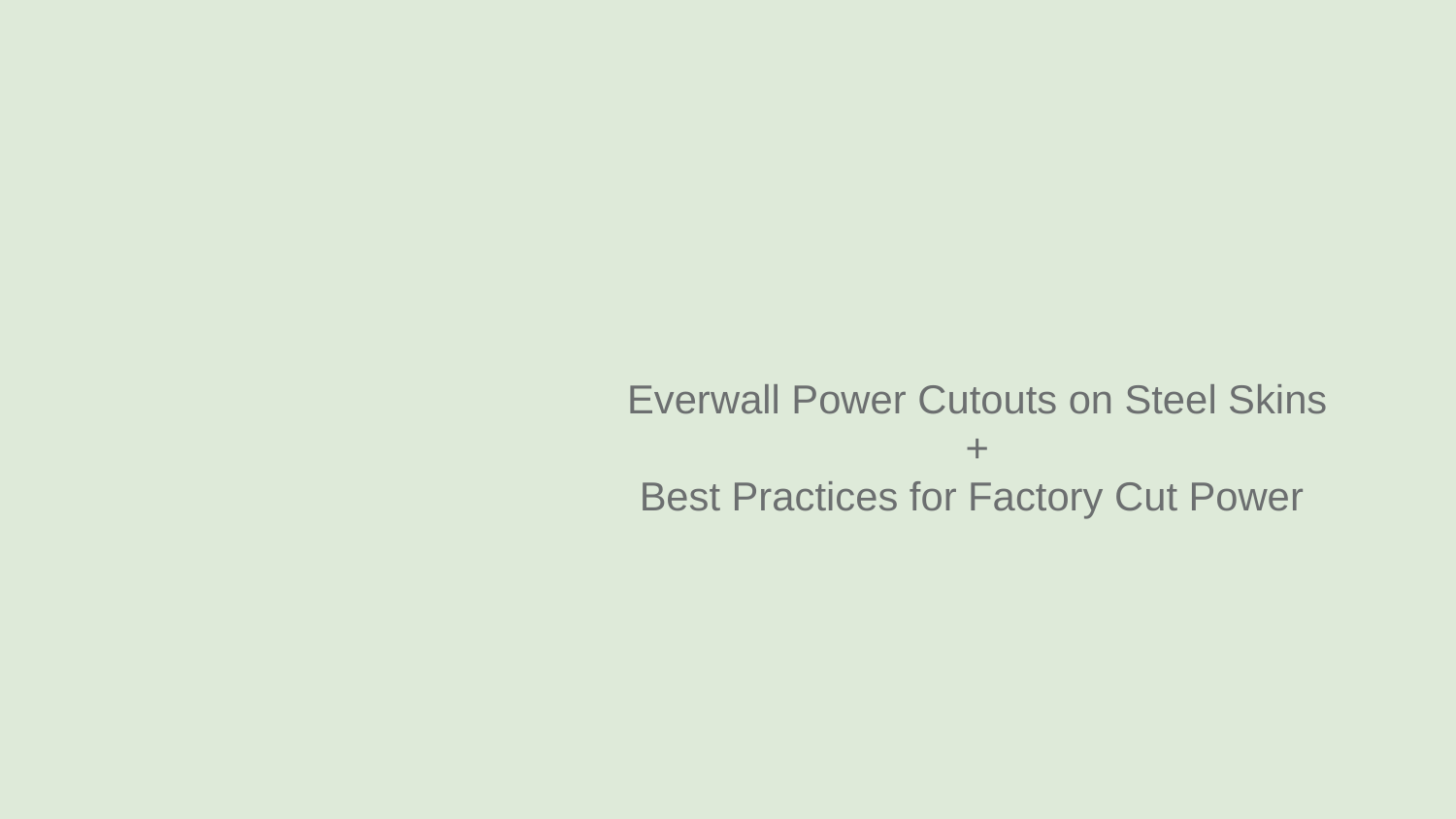

# Everwall Power Cutouts on Steel Skins + Best Practices for Factory Cut Power